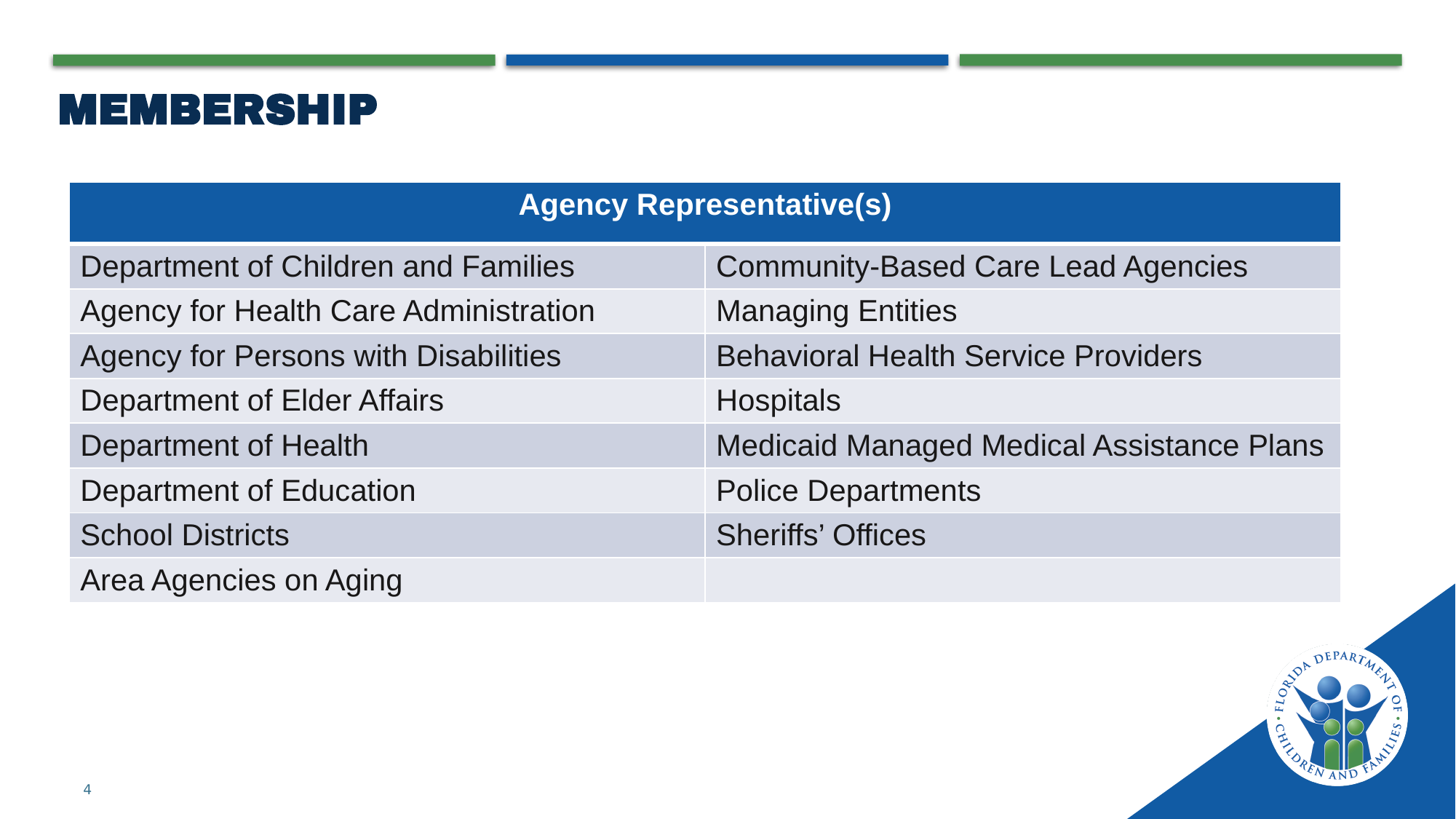

# membership
| Agency Representative(s) |  |
| --- | --- |
| Department of Children and Families | Community-Based Care Lead Agencies |
| Agency for Health Care Administration | Managing Entities |
| Agency for Persons with Disabilities | Behavioral Health Service Providers |
| Department of Elder Affairs | Hospitals |
| Department of Health | Medicaid Managed Medical Assistance Plans |
| Department of Education | Police Departments |
| School Districts | Sheriffs’ Offices |
| Area Agencies on Aging |  |
4